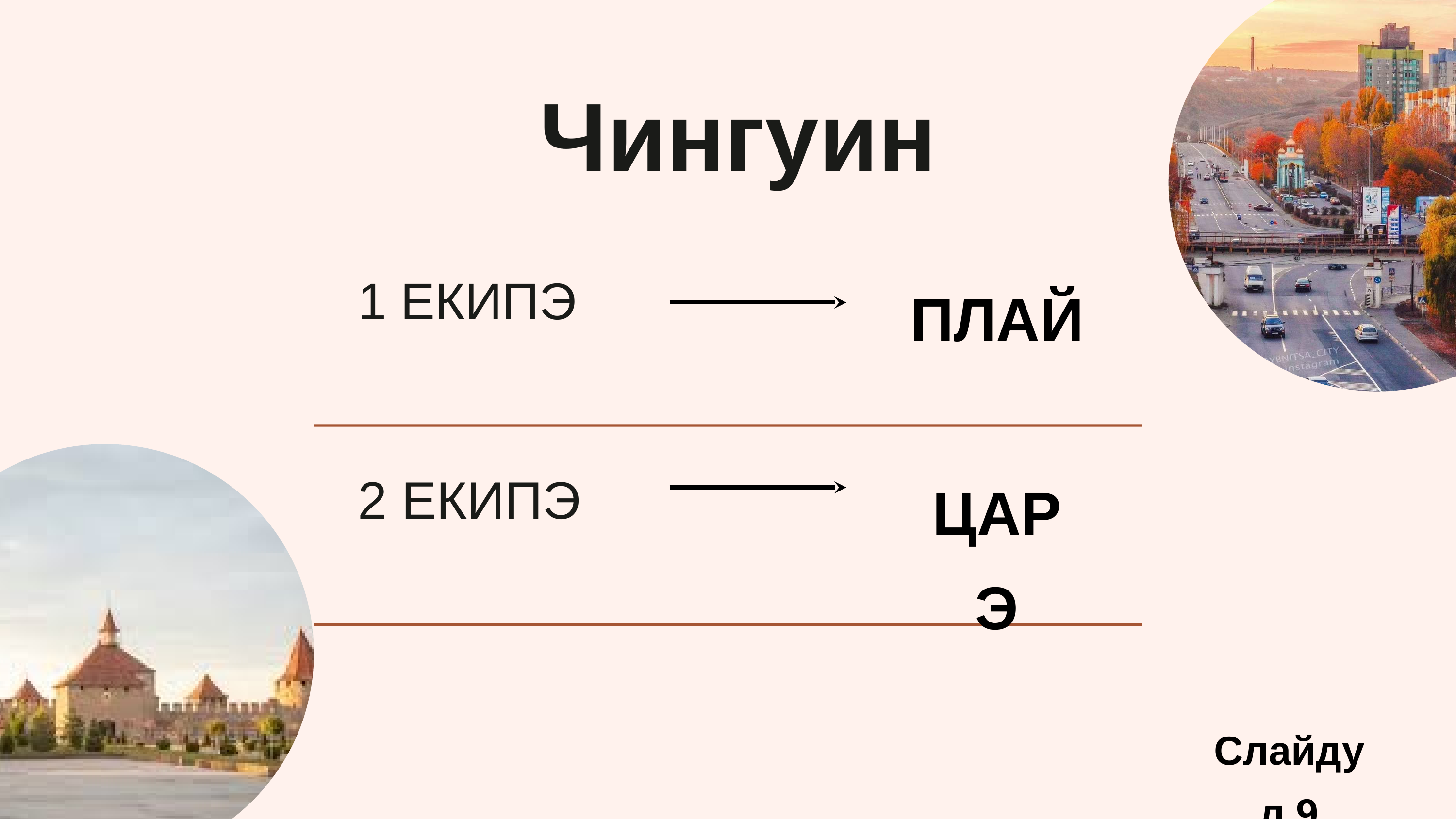

Чингуин
1 ЕКИПЭ
ПЛАЙ

2 ЕКИПЭ
ЦАРЭ

Слайдул 9